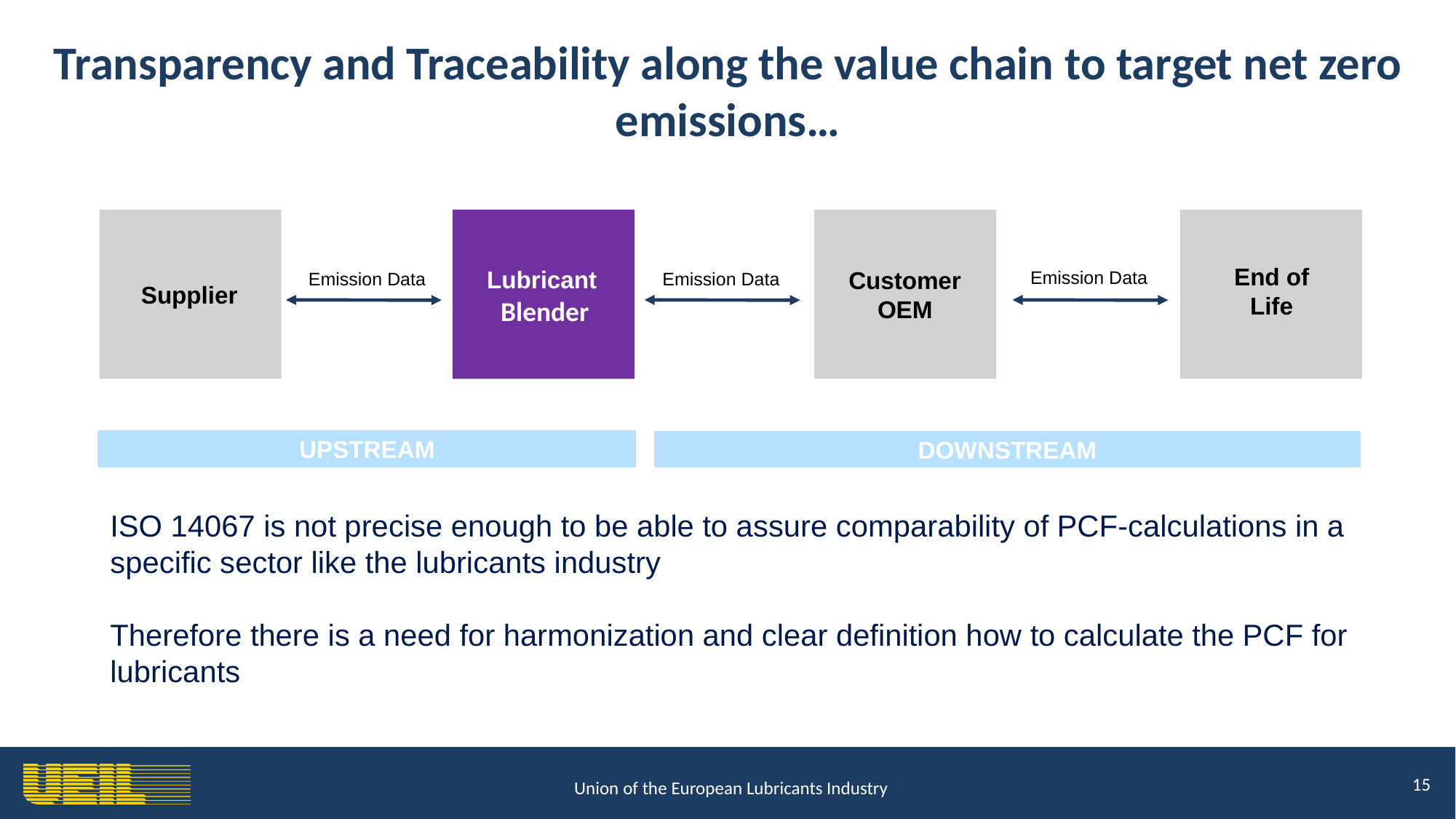

Transparency and Traceability along the value chain to target net zero emissions…

Lubricant
Blender
End of Life
Customer
OEM
Emission Data
Emission Data
Emission Data
Supplier
UPSTREAM
DOWNSTREAM
ISO 14067 is not precise enough to be able to assure comparability of PCF-calculations in a specific sector like the lubricants industry

Therefore there is a need for harmonization and clear definition how to calculate the PCF for lubricants
15